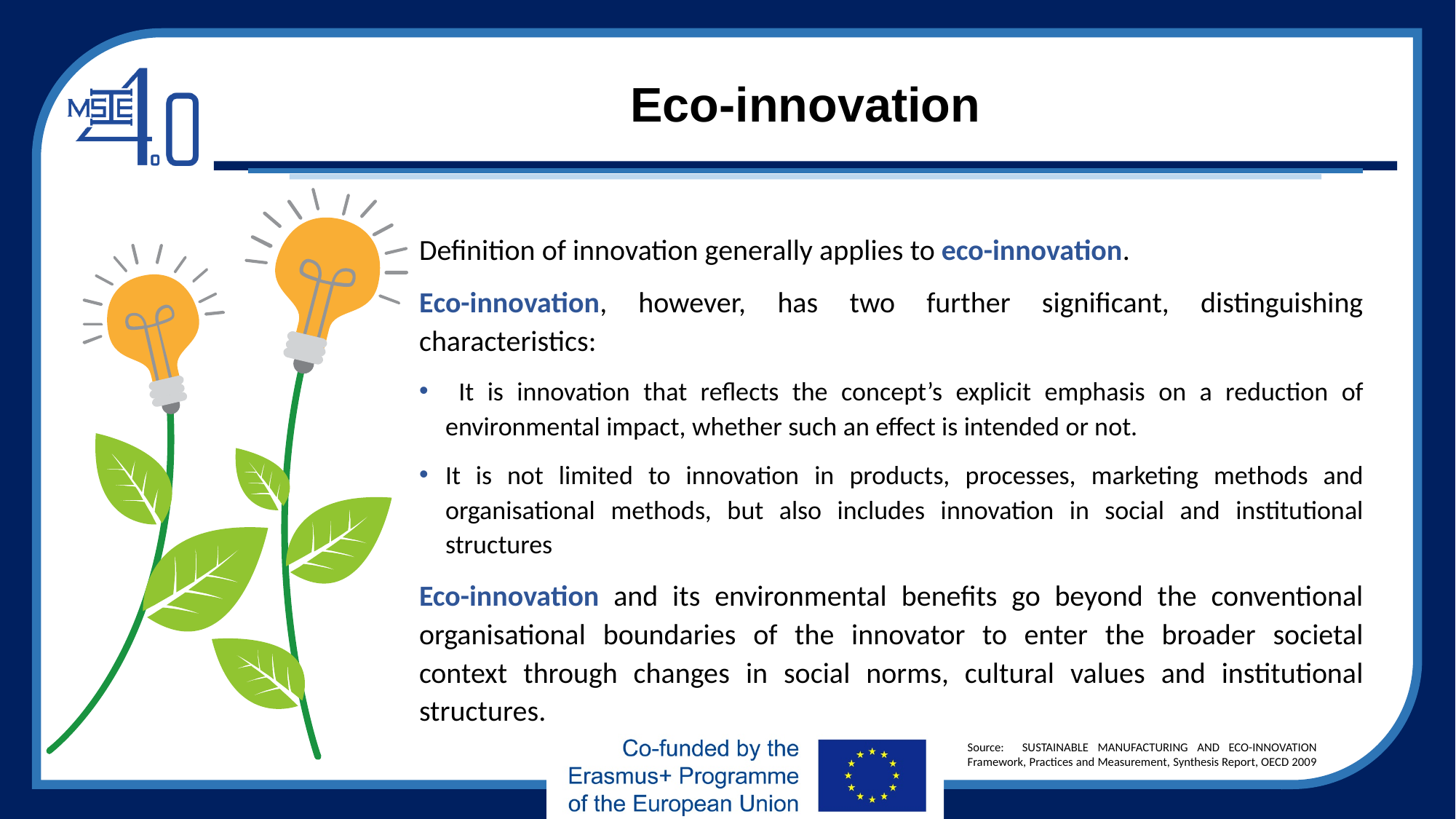

# Eco-innovation

Definition of innovation generally applies to eco-innovation.
Eco-innovation, however, has two further significant, distinguishing characteristics:
 It is innovation that reflects the concept’s explicit emphasis on a reduction of environmental impact, whether such an effect is intended or not.
It is not limited to innovation in products, processes, marketing methods and organisational methods, but also includes innovation in social and institutional structures
Eco-innovation and its environmental benefits go beyond the conventional organisational boundaries of the innovator to enter the broader societal context through changes in social norms, cultural values and institutional structures.

Source:  SUSTAINABLE MANUFACTURING AND ECO-INNOVATION Framework, Practices and Measurement, Synthesis Report, OECD 2009